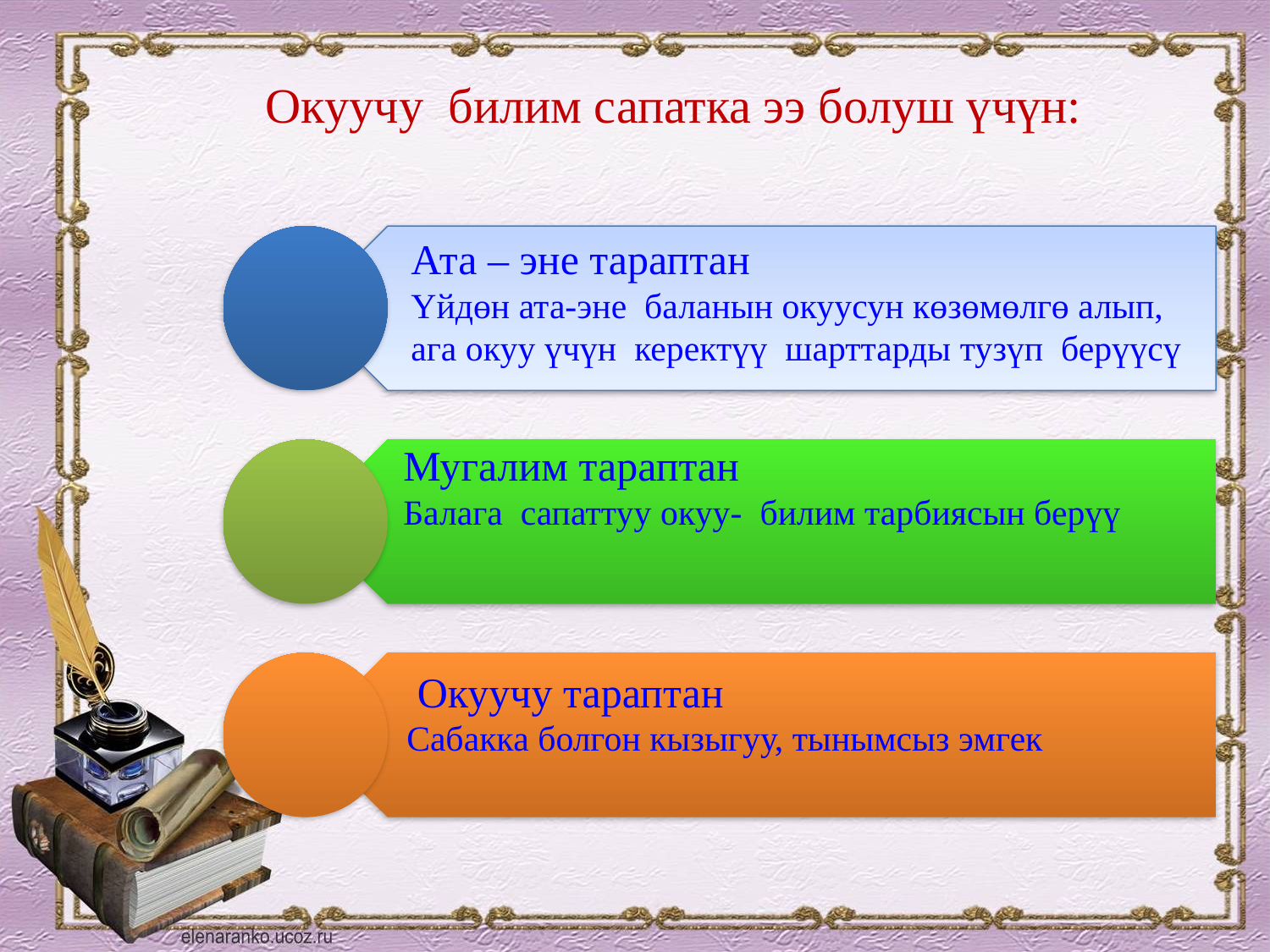

Окуучу  билим сапатка ээ болуш үчүн:

Ата – эне тараптан
Үйдөн ата-эне  баланын окуусун көзөмөлгө алып, ага окуу үчүн  керектүү  шарттарды тузүп  берүүсү
Мугалим тараптан
Балага  сапаттуу окуу-  билим тарбиясын берүү
 Окуучу тараптан
Сабакка болгон кызыгуу, тынымсыз эмгек